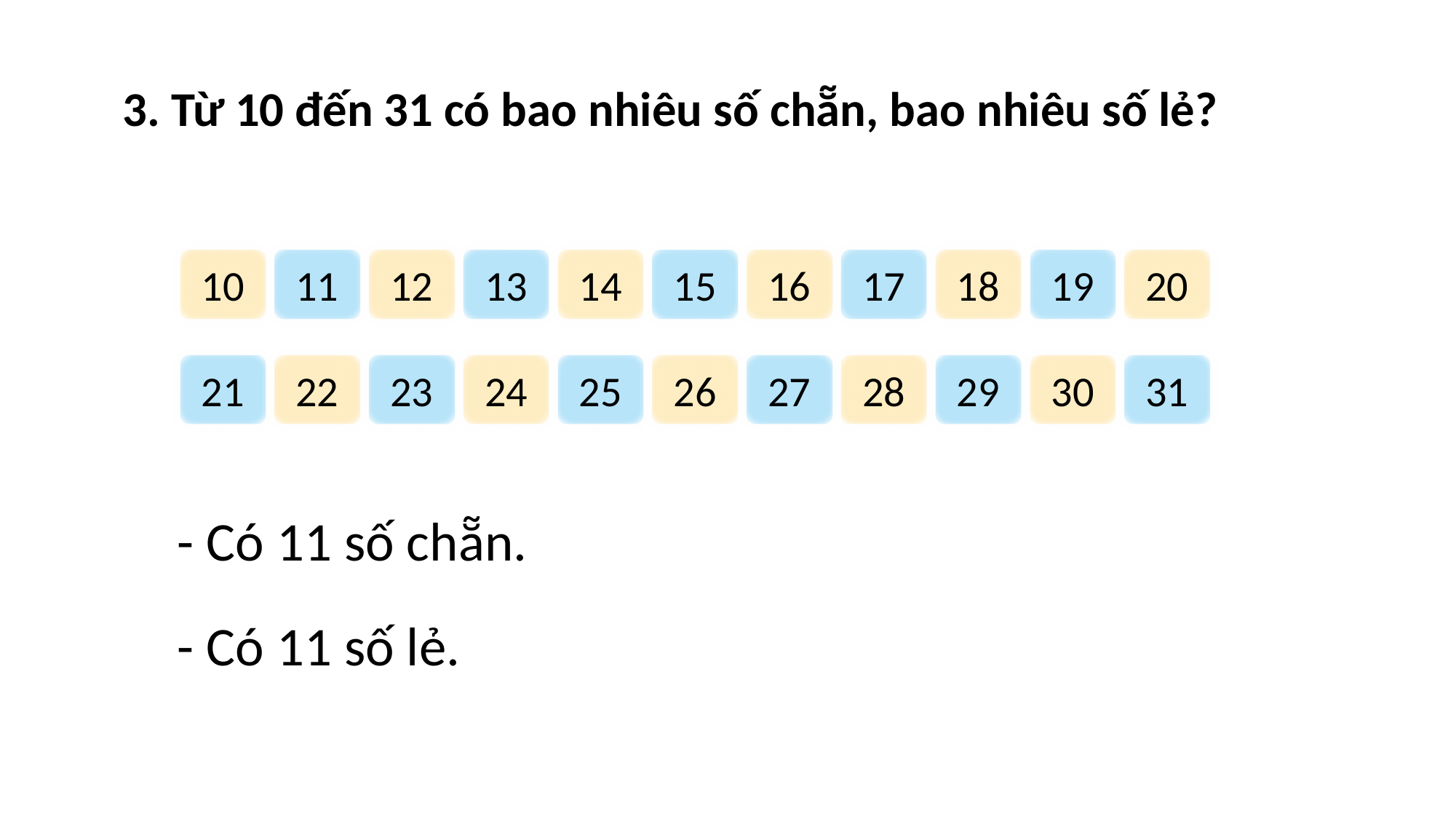

3. Từ 10 đến 31 có bao nhiêu số chẵn, bao nhiêu số lẻ?
10
11
12
13
14
15
16
17
18
19
20
21
22
23
24
25
26
27
28
29
30
31
- Có 11 số chẵn.
- Có 11 số lẻ.